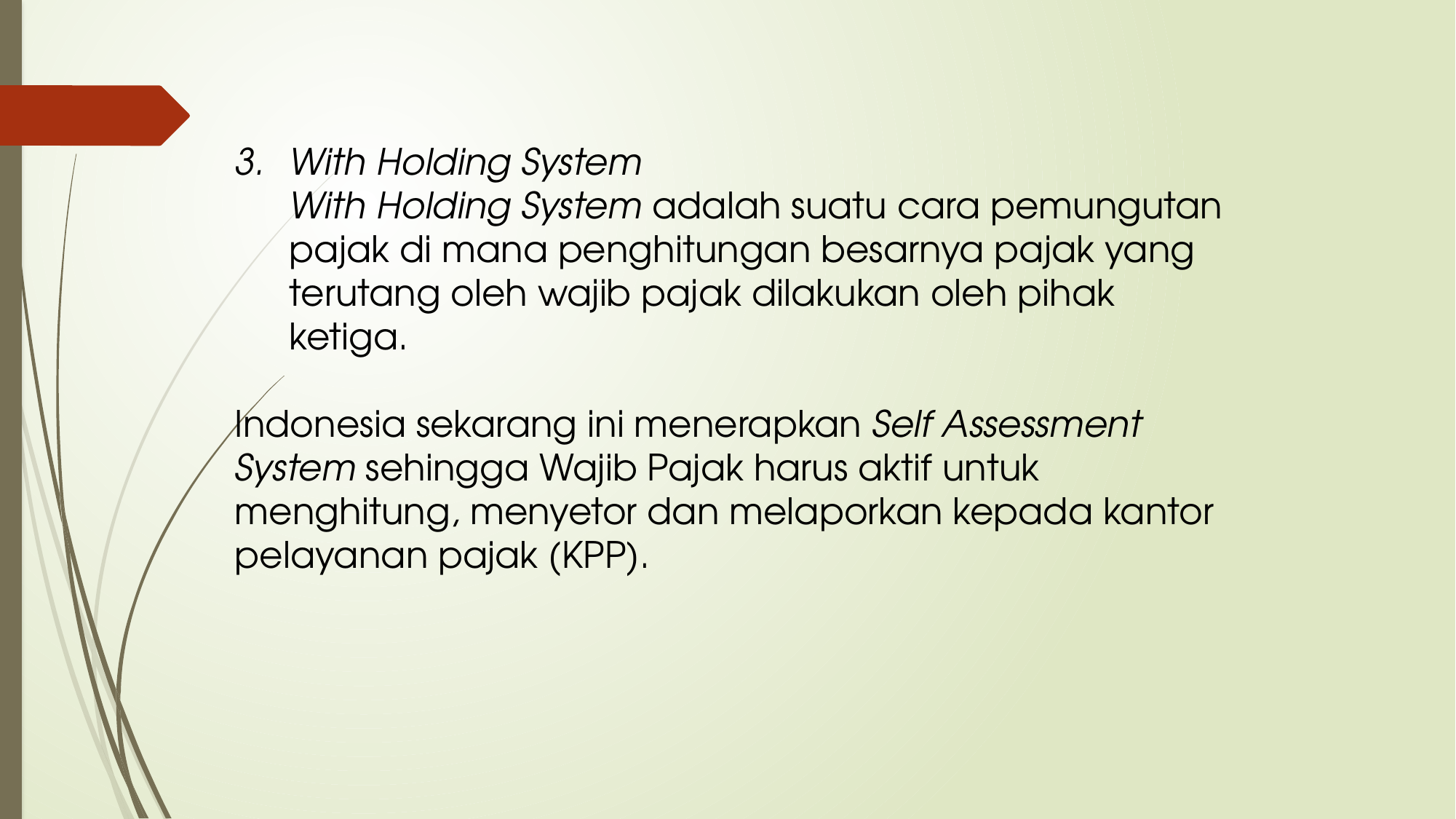

With Holding System
With Holding System adalah suatu cara pemungutan pajak di mana penghitungan besarnya pajak yang terutang oleh wajib pajak dilakukan oleh pihak ketiga.

Indonesia sekarang ini menerapkan Self Assessment System sehingga Wajib Pajak harus aktif untuk menghitung, menyetor dan melaporkan kepada kantor pelayanan pajak (KPP).